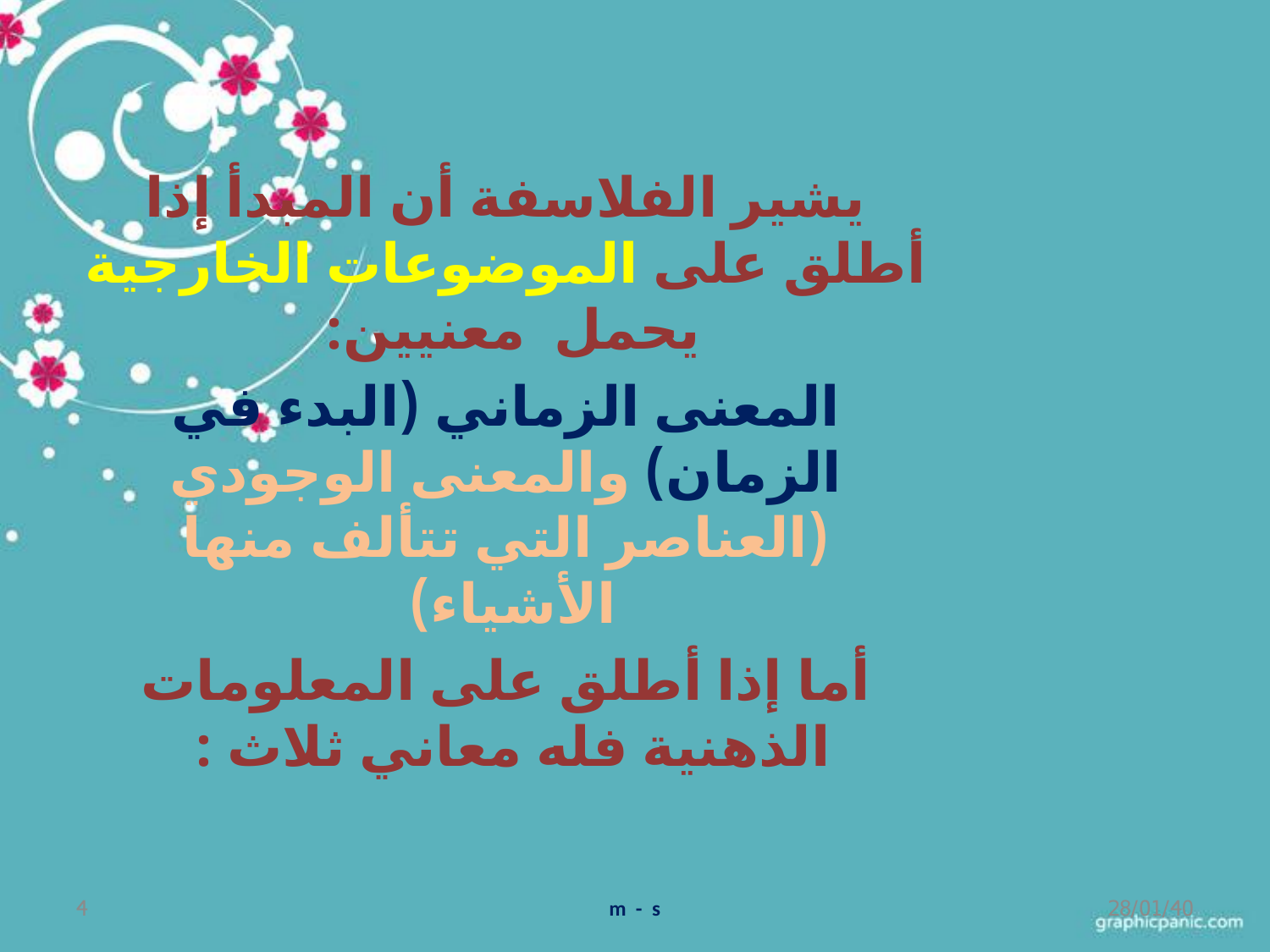

يشير الفلاسفة أن المبدأ إذا أطلق على الموضوعات الخارجية يحمل  معنيين:
المعنى الزماني (البدء في الزمان) والمعنى الوجودي (العناصر التي تتألف منها الأشياء)
أما إذا أطلق على المعلومات الذهنية فله معاني ثلاث :

4
m  -  s
28/01/40